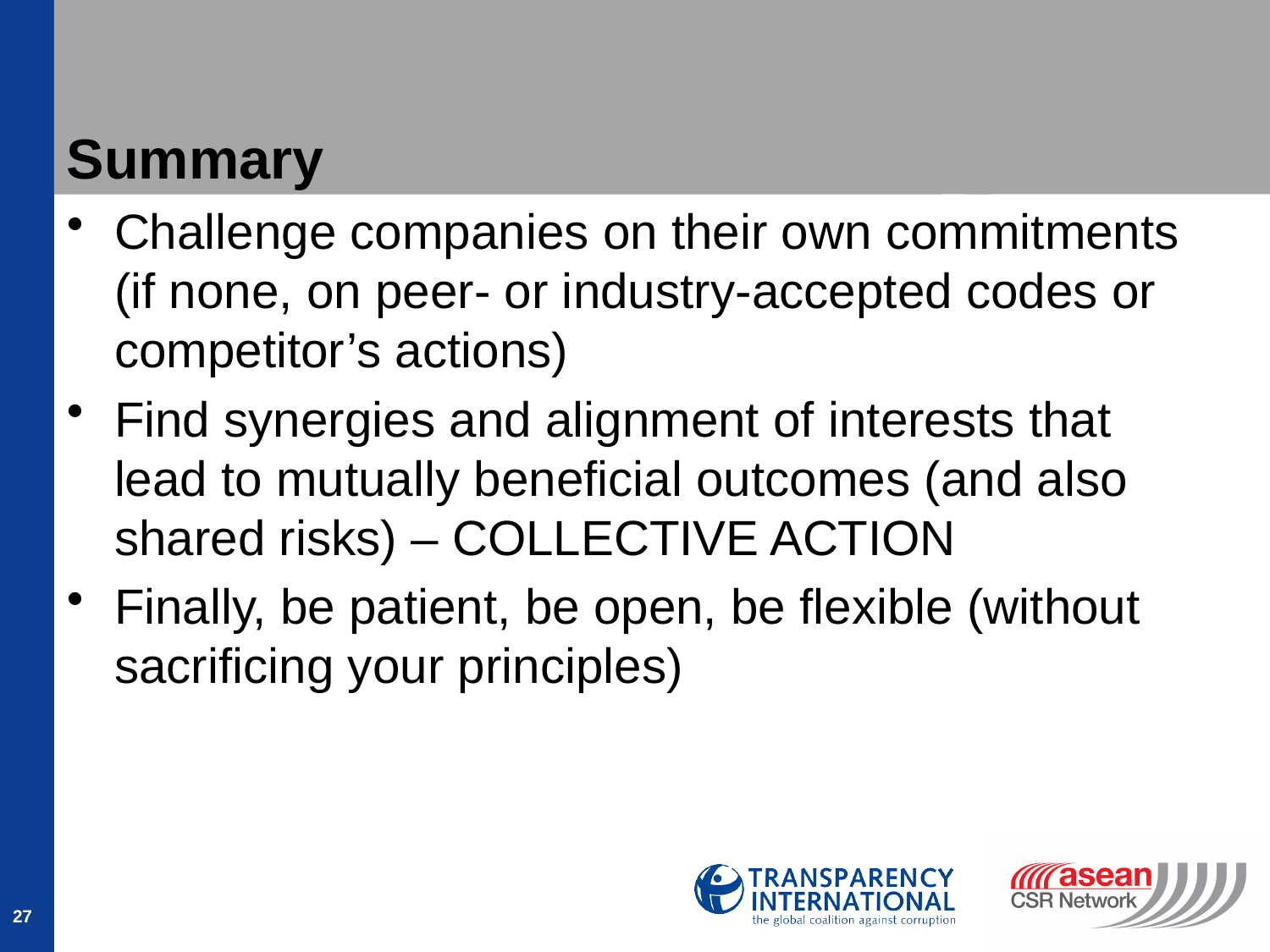

Summary
Challenge companies on their own commitments (if none, on peer- or industry-accepted codes or competitor’s actions)
Find synergies and alignment of interests that lead to mutually beneficial outcomes (and also shared risks) – COLLECTIVE ACTION
Finally, be patient, be open, be flexible (without sacrificing your principles)

27